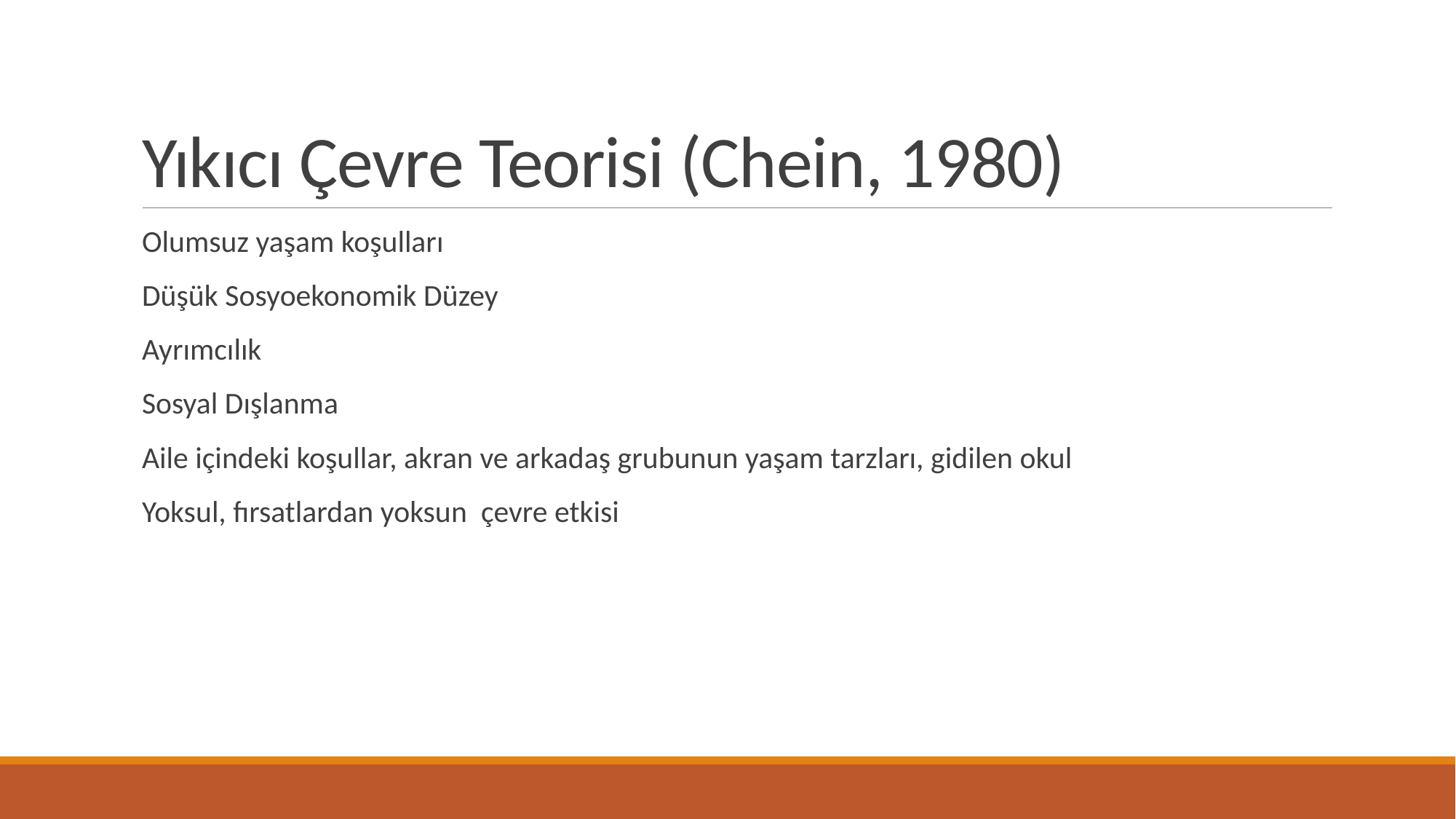

# Yıkıcı Çevre Teorisi (Chein, 1980)
Olumsuz yaşam koşulları
Düşük Sosyoekonomik Düzey
Ayrımcılık
Sosyal Dışlanma
Aile içindeki koşullar, akran ve arkadaş grubunun yaşam tarzları, gidilen okul
Yoksul, fırsatlardan yoksun  çevre etkisi